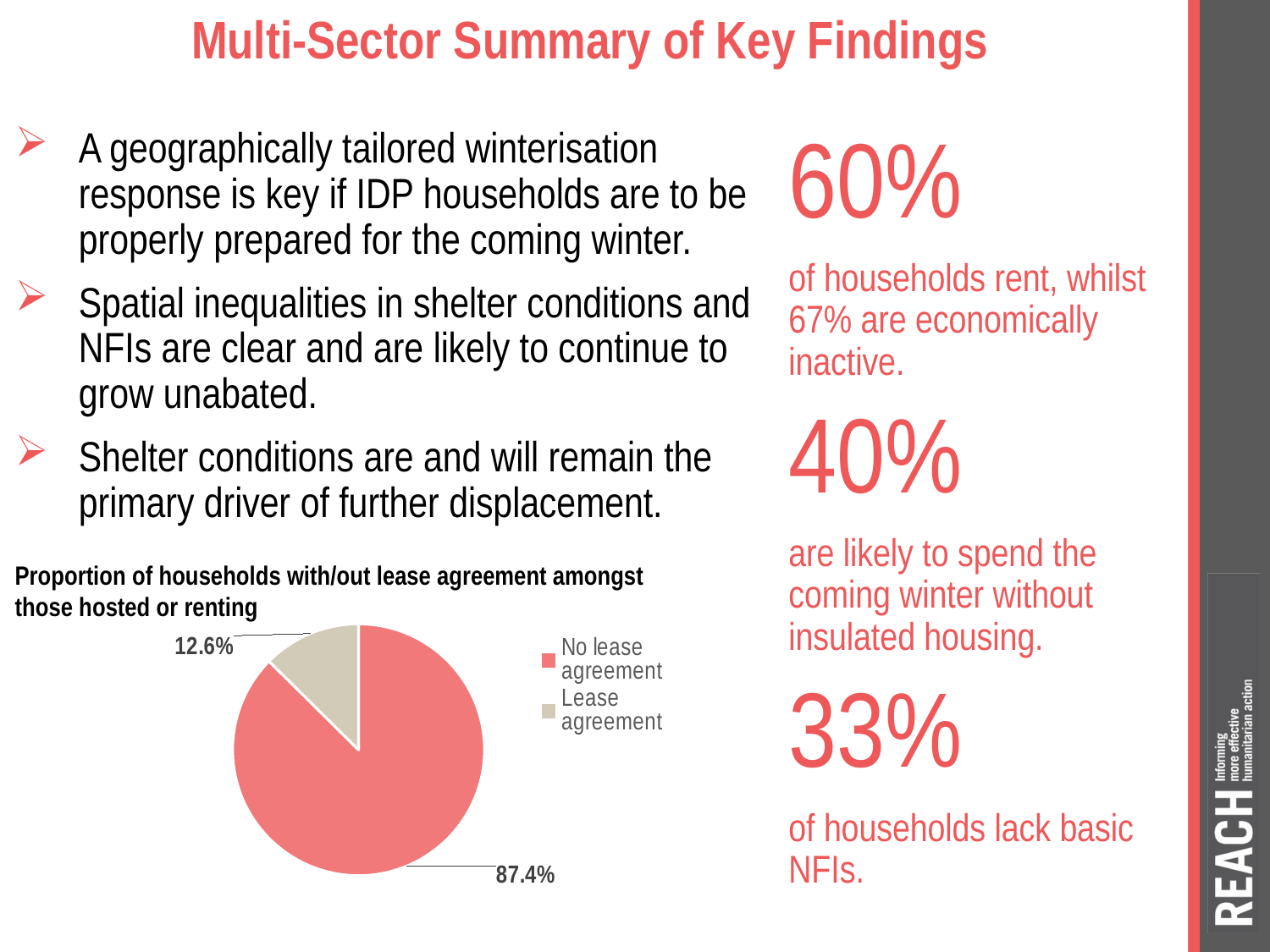

# Multi-Sector Summary of Key Findings
A geographically tailored winterisation response is key if IDP households are to be properly prepared for the coming winter.
Spatial inequalities in shelter conditions and NFIs are clear and are likely to continue to grow unabated.
Shelter conditions are and will remain the primary driver of further displacement.
60%
of households rent, whilst 67% are economically inactive.
40%
are likely to spend the coming winter without insulated housing.
33%
of households lack basic NFIs.

Proportion of households with/out lease agreement amongst those hosted or renting

### Chart

| Category |  |
|---|---|
| No lease agreement | 0.8741044012282497 |
| Lease agreement | 0.12589559877175024 |